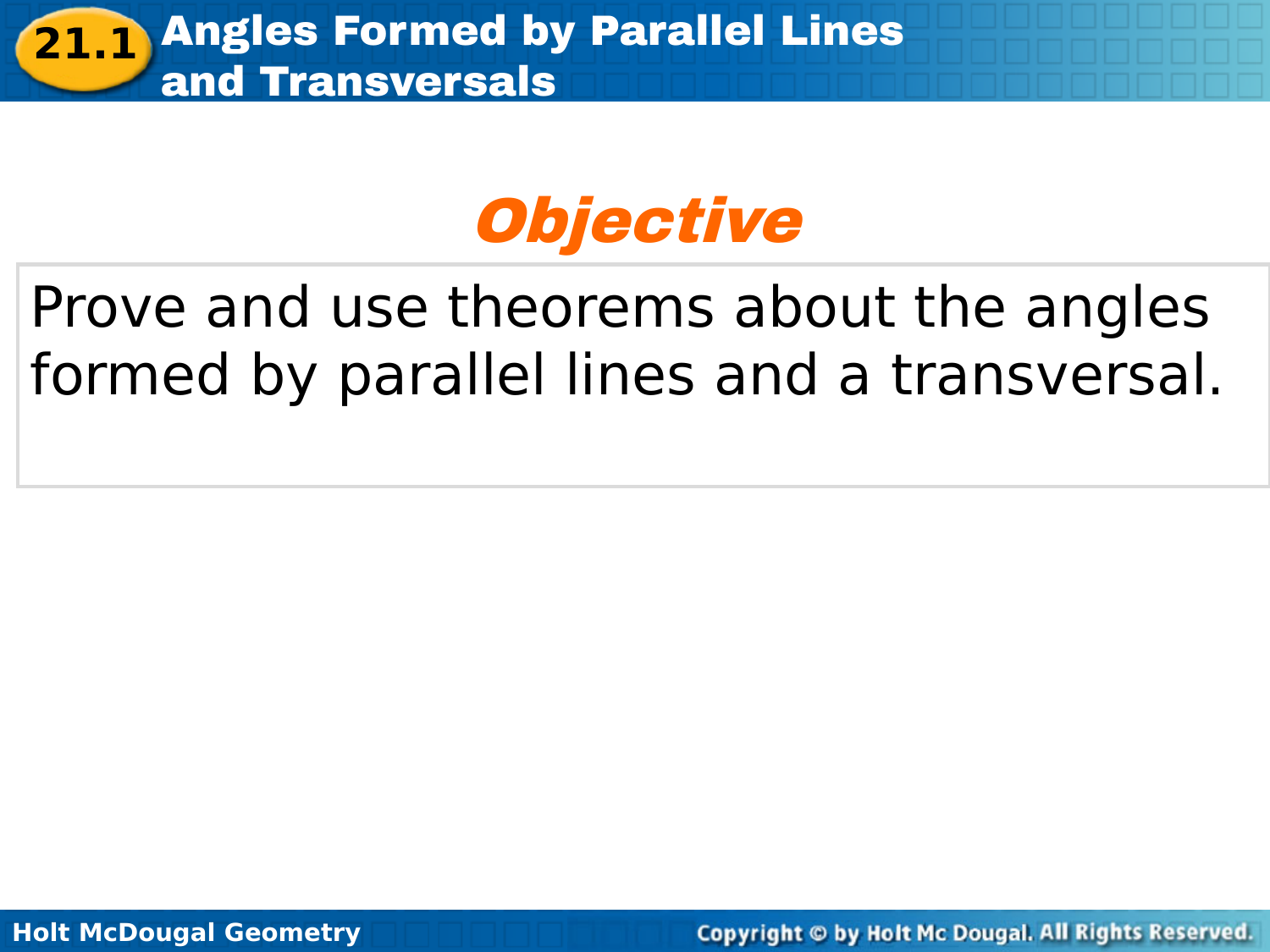

21.1
Objective
Prove and use theorems about the angles formed by parallel lines and a transversal.